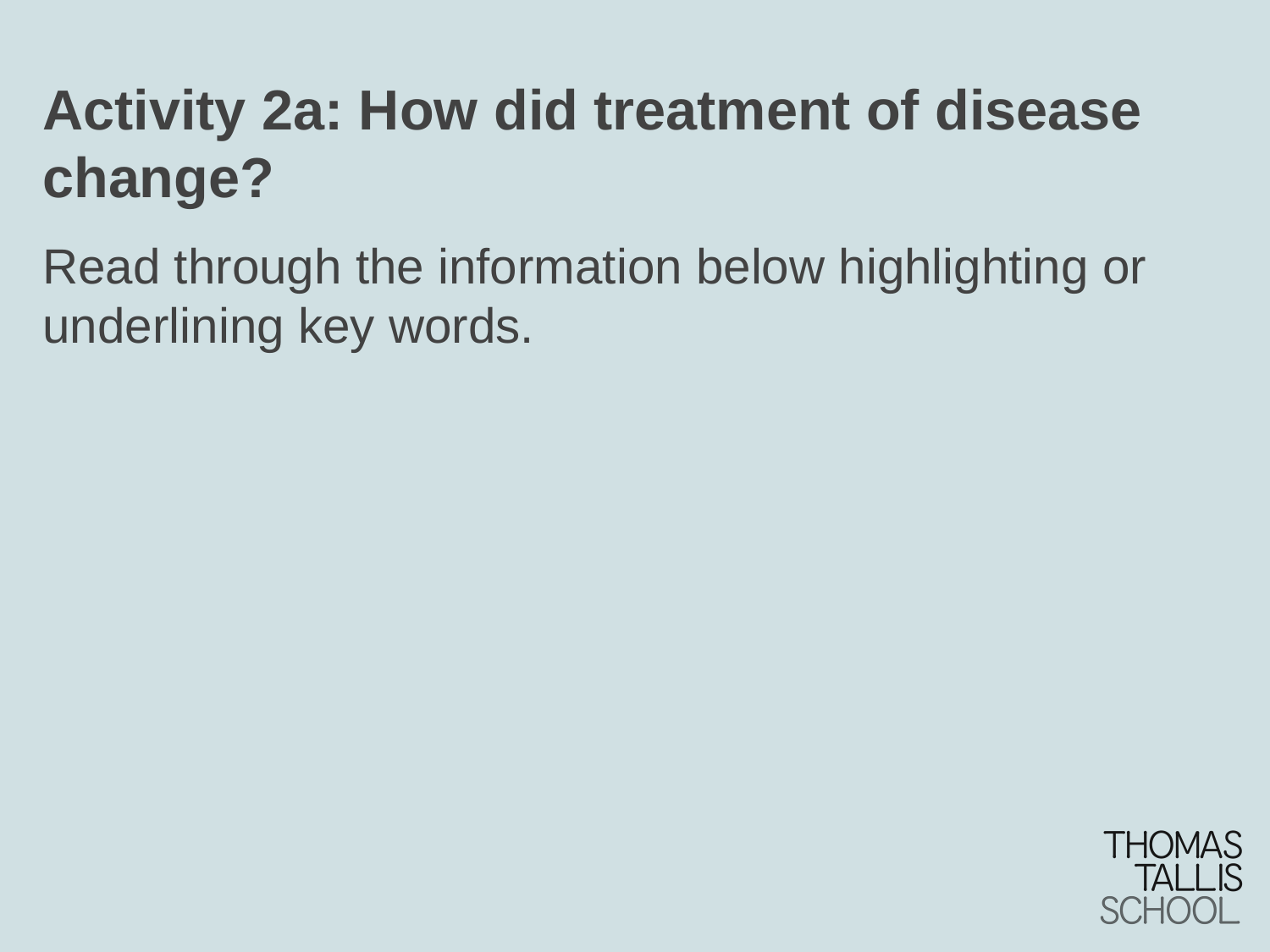

# Activity 2a: How did treatment of disease change?
Read through the information below highlighting or underlining key words.